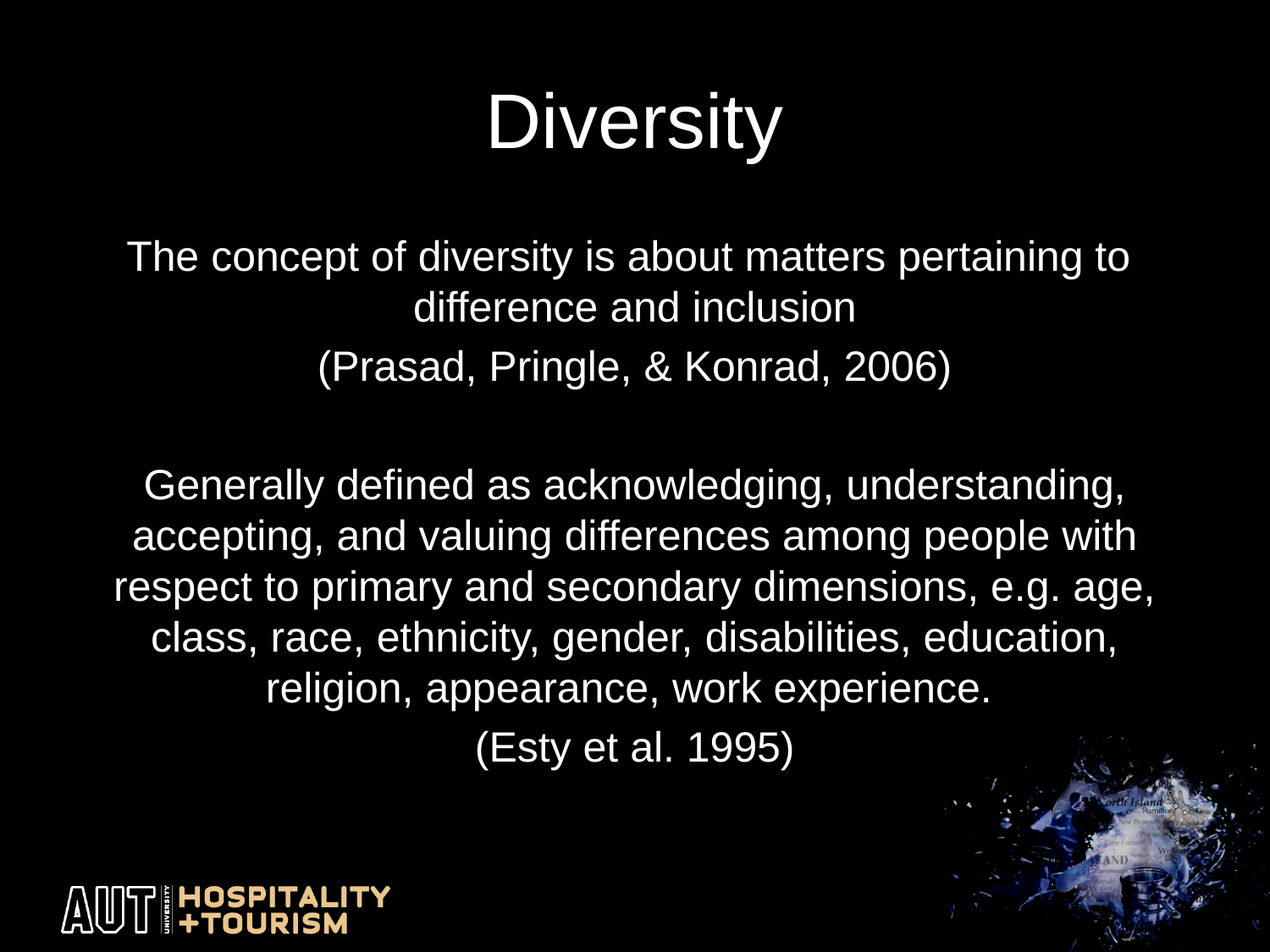

# Diversity
The concept of diversity is about matters pertaining to  difference and inclusion
(Prasad, Pringle, & Konrad, 2006)

Generally defined as acknowledging, understanding, accepting, and valuing differences among people with respect to primary and secondary dimensions, e.g. age, class, race, ethnicity, gender, disabilities, education, religion, appearance, work experience.
(Esty et al. 1995)